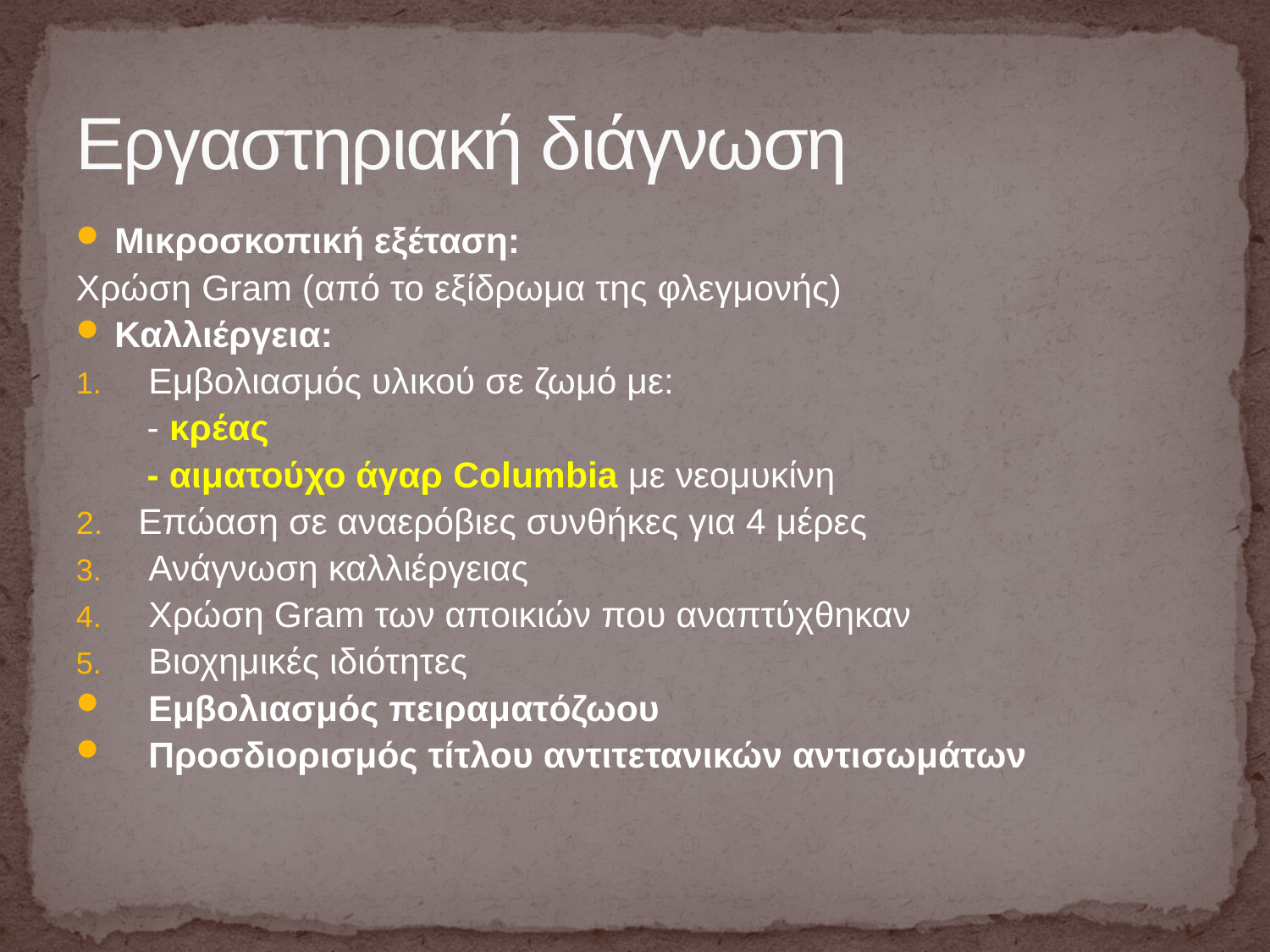

# Εργαστηριακή διάγνωση
Μικροσκοπική εξέταση:
Χρώση Gram (από το εξίδρωμα της φλεγμονής)
Καλλιέργεια:
Εμβολιασμός υλικού σε ζωμό με:
       - κρέας
       - αιματούχο άγαρ Columbia με νεομυκίνη
2.    Επώαση σε αναερόβιες συνθήκες για 4 μέρες
Ανάγνωση καλλιέργειας
Χρώση Gram των αποικιών που αναπτύχθηκαν
Βιοχημικές ιδιότητες
Εμβολιασμός πειραματόζωου
Προσδιορισμός τίτλου αντιτετανικών αντισωμάτων